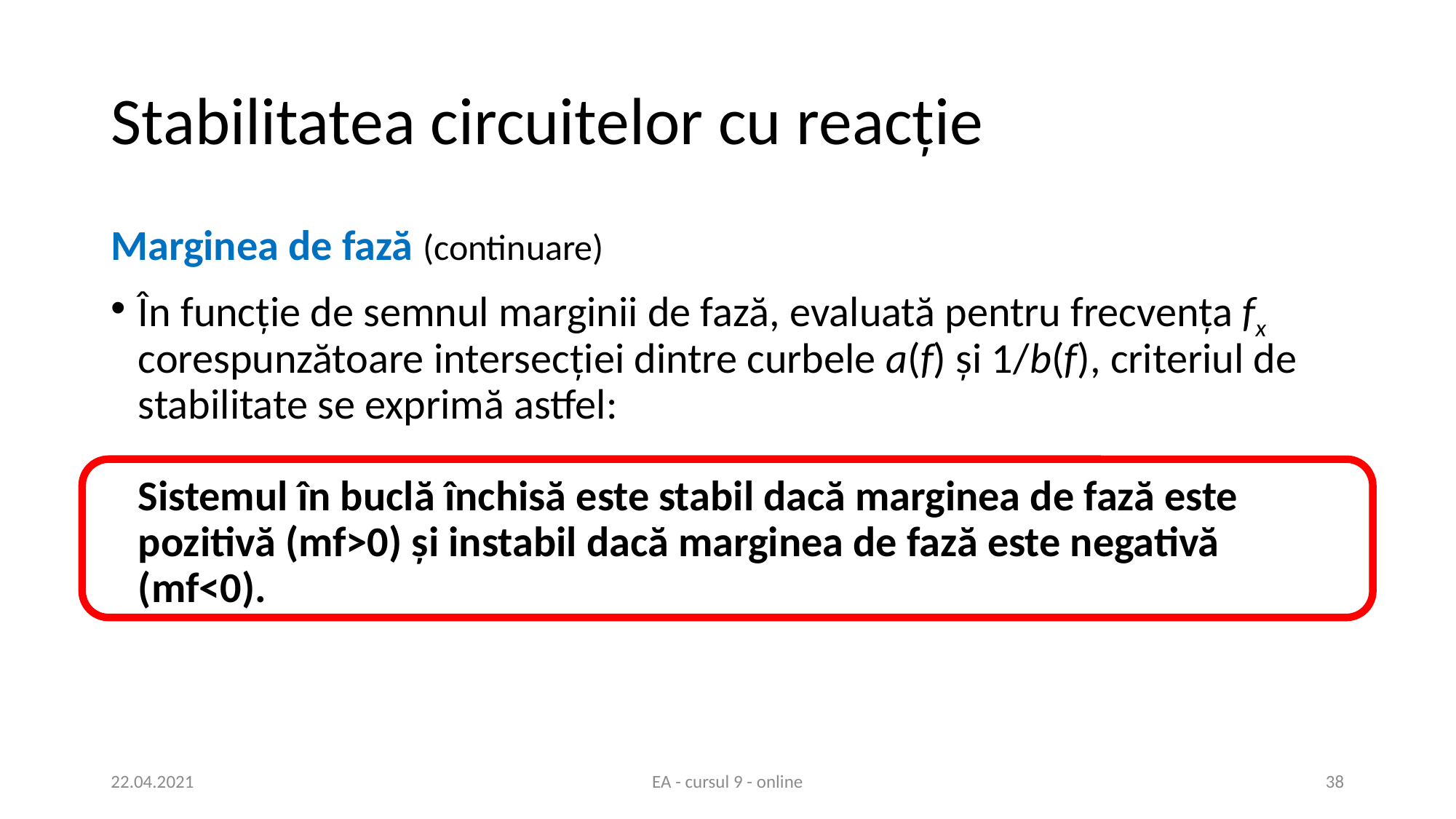

# Stabilitatea circuitelor cu reacție
Marginea de fază (continuare)
În funcţie de semnul marginii de fază, evaluată pentru frecvenţa fx corespunzătoare intersecţiei dintre curbele a(f) şi 1/b(f), criteriul de stabilitate se exprimă astfel:
Sistemul în buclă închisă este stabil dacă marginea de fază este pozitivă (mf>0) şi instabil dacă marginea de fază este negativă (mf<0).

22.04.2021
EA - cursul 9 - online
38